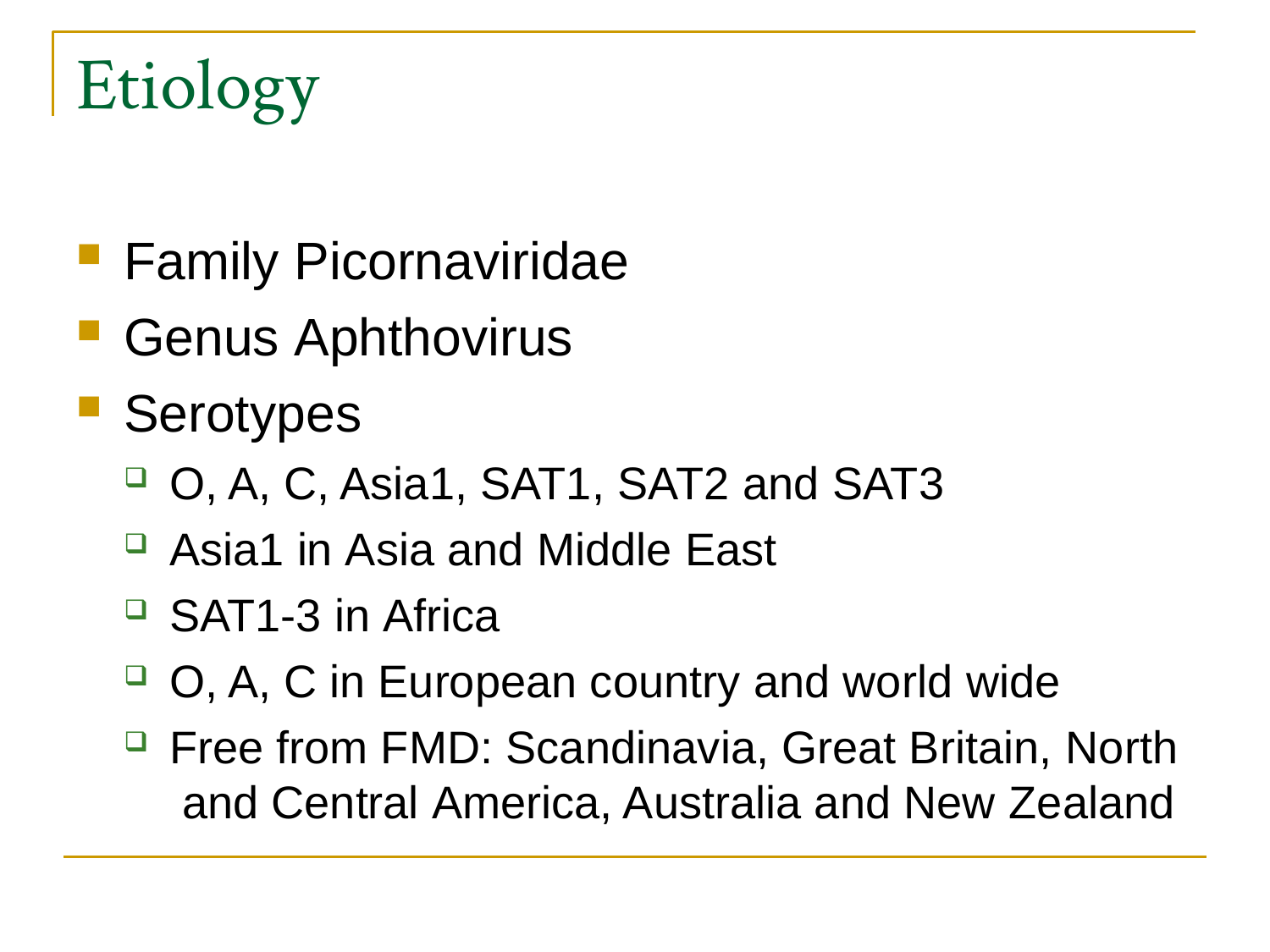

# Etiology
Family Picornaviridae
Genus Aphthovirus
Serotypes
O, A, C, Asia1, SAT1, SAT2 and SAT3
Asia1 in Asia and Middle East
SAT1-3 in Africa
O, A, C in European country and world wide
Free from FMD: Scandinavia, Great Britain, North  and Central America, Australia and New Zealand